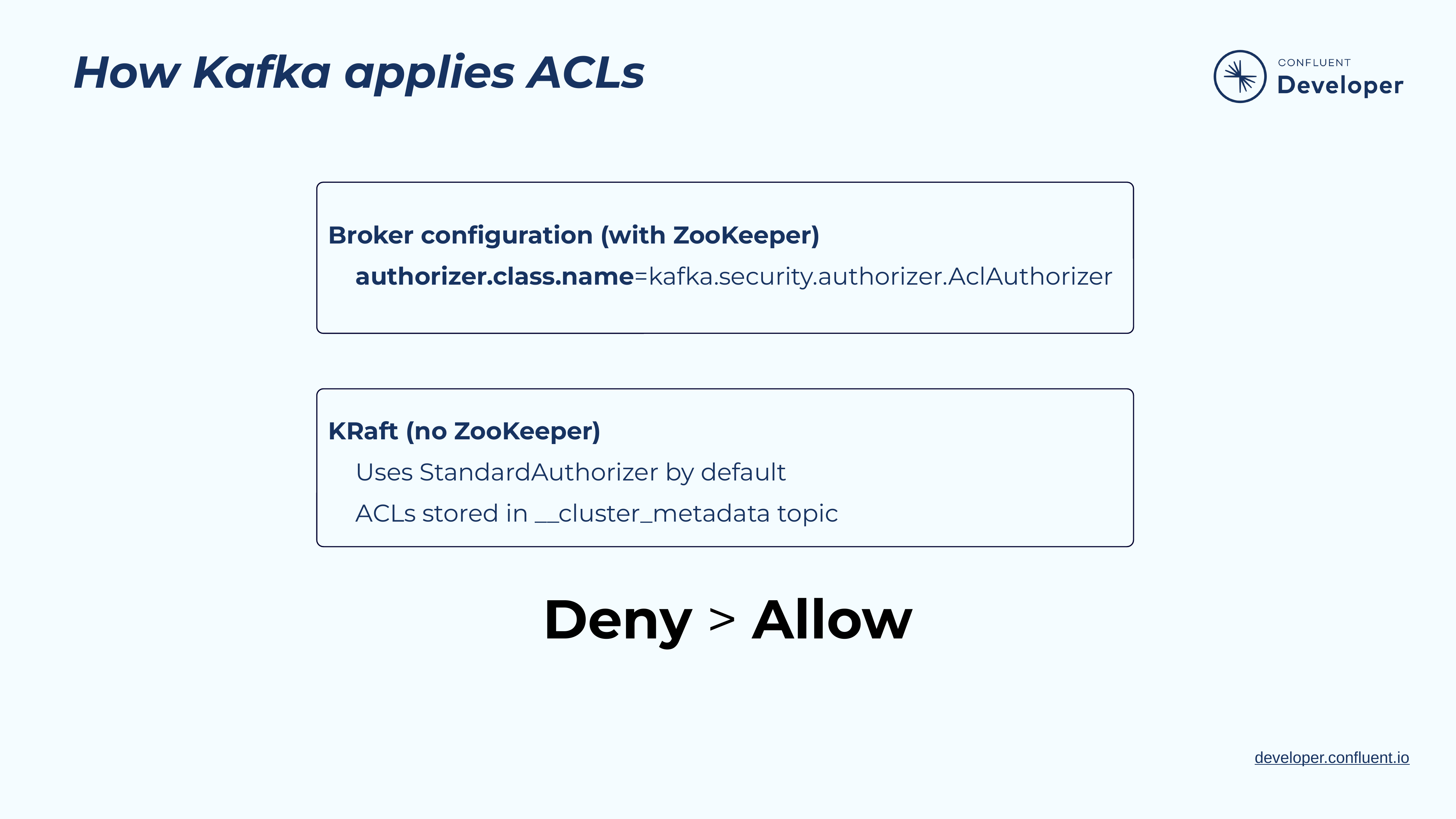

# How Kafka applies ACLs

Broker configuration (with ZooKeeper)
authorizer.class.name=kafka.security.authorizer.AclAuthorizer

KRaft (no ZooKeeper)
Uses StandardAuthorizer by default
ACLs stored in __cluster_metadata topic

Deny > Allow